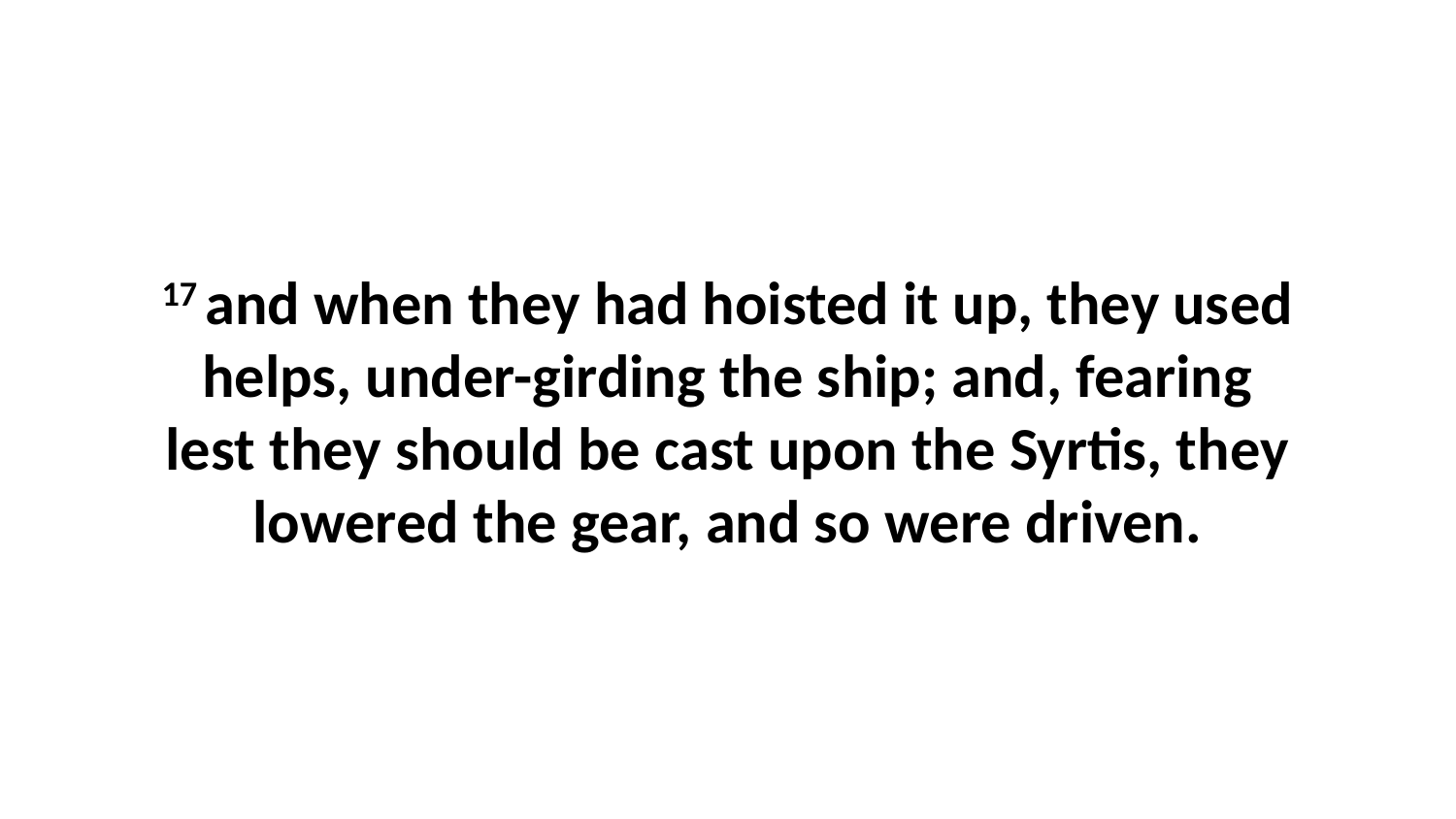

17 and when they had hoisted it up, they used helps, under-girding the ship; and, fearing lest they should be cast upon the Syrtis, they lowered the gear, and so were driven.